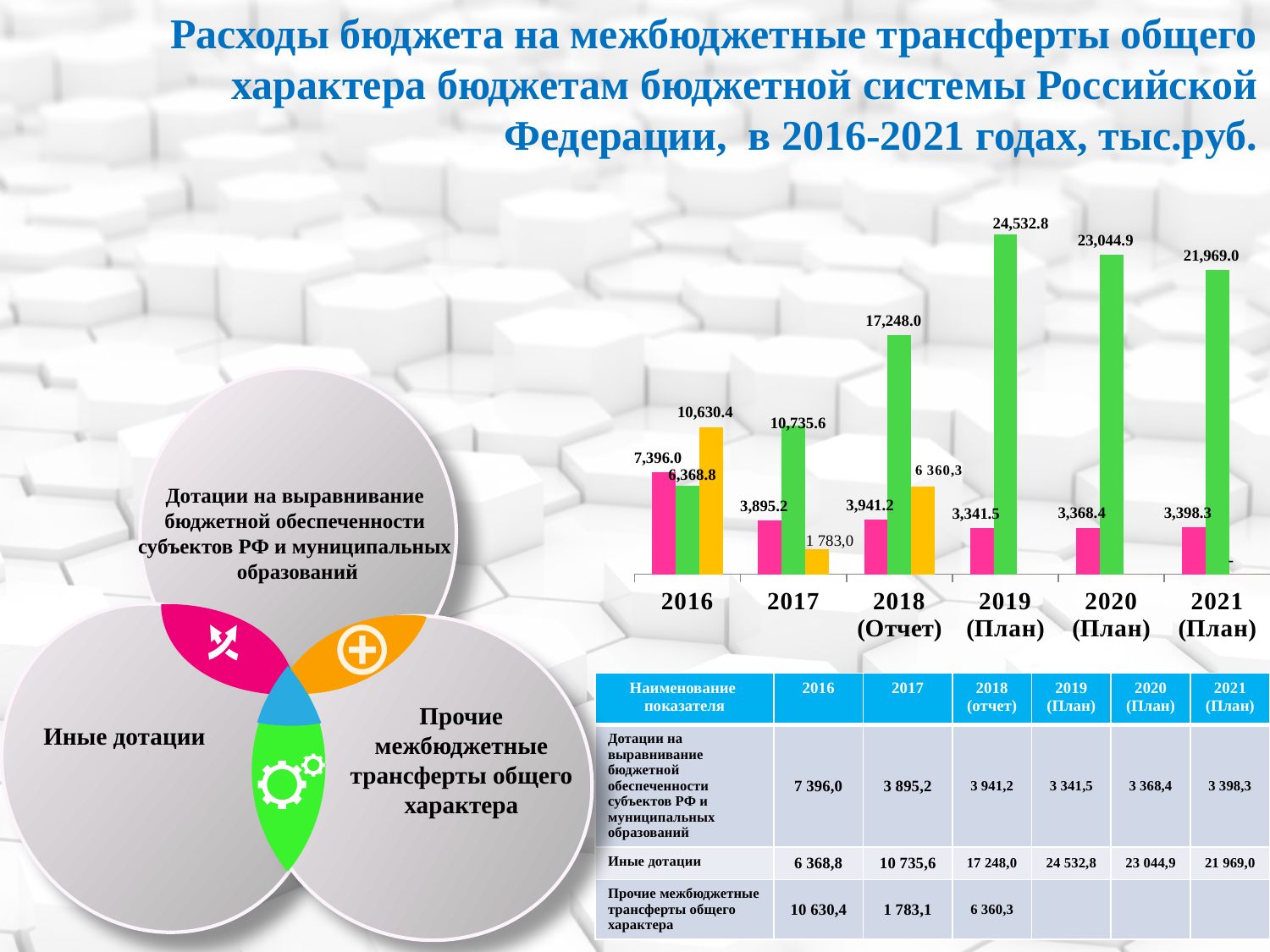

Расходы бюджета на межбюджетные трансферты общего характера бюджетам бюджетной системы Российской Федерации,  в 2016-2021 годах, тыс.руб.

### Chart

| Category | 1401 | 1402 | 1403 |
|---|---|---|---|
| 2016 | 7396.0 | 6368.8 | 10630.4 |
| 2017 | 3895.2 | 10735.6 | 1783.1 |
| 2018 (Отчет) | 3941.2 | 17248.0 | 6360.3 |
| 2019 (План) | 3341.5 | 24532.799999999996 | 0.0 |
| 2020 (План) | 3368.4 | 23044.9 | 0.0 |
| 2021 (План) | 3398.3 | 21969.0 | 0.0 |

Дотации на выравнивание
бюджетной обеспеченности
субъектов РФ и муниципальных
образований

| Наименование показателя | 2016 | 2017 | 2018 (отчет) | 2019 (План) | 2020 (План) | 2021 (План) |
| --- | --- | --- | --- | --- | --- | --- |
| Дотации на выравнивание бюджетной обеспеченности субъектов РФ и муниципальных образований | 7 396,0 | 3 895,2 | 3 941,2 | 3 341,5 | 3 368,4 | 3 398,3 |
| Иные дотации | 6 368,8 | 10 735,6 | 17 248,0 | 24 532,8 | 23 044,9 | 21 969,0 |
| Прочие межбюджетные трансферты общего характера | 10 630,4 | 1 783,1 | 6 360,3 |  |  |  |

Прочие межбюджетные трансферты общего характера
Иные дотации